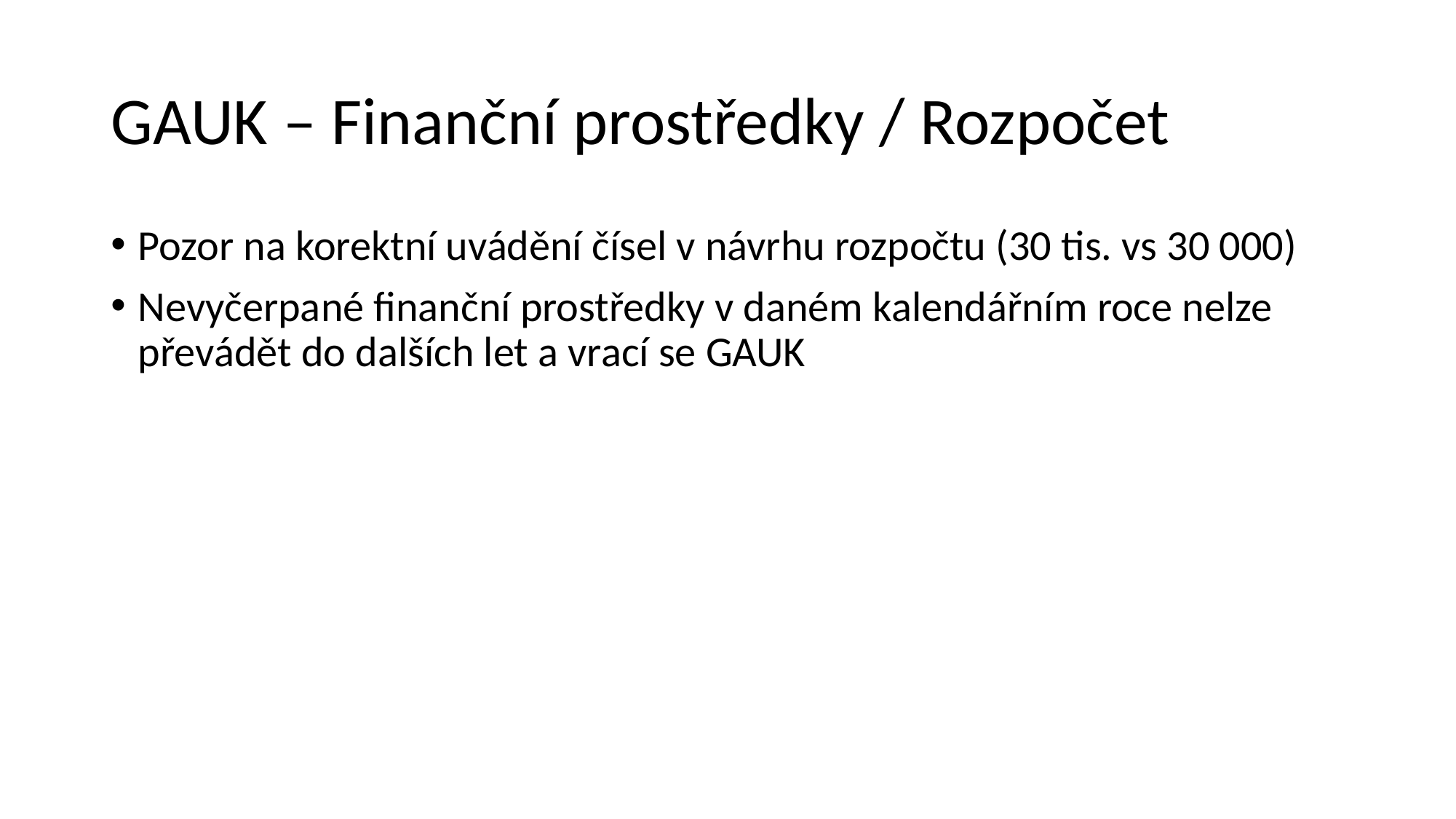

# GAUK – Finanční prostředky / Rozpočet
Pozor na korektní uvádění čísel v návrhu rozpočtu (30 tis. vs 30 000)
Nevyčerpané finanční prostředky v daném kalendářním roce nelze převádět do dalších let a vrací se GAUK